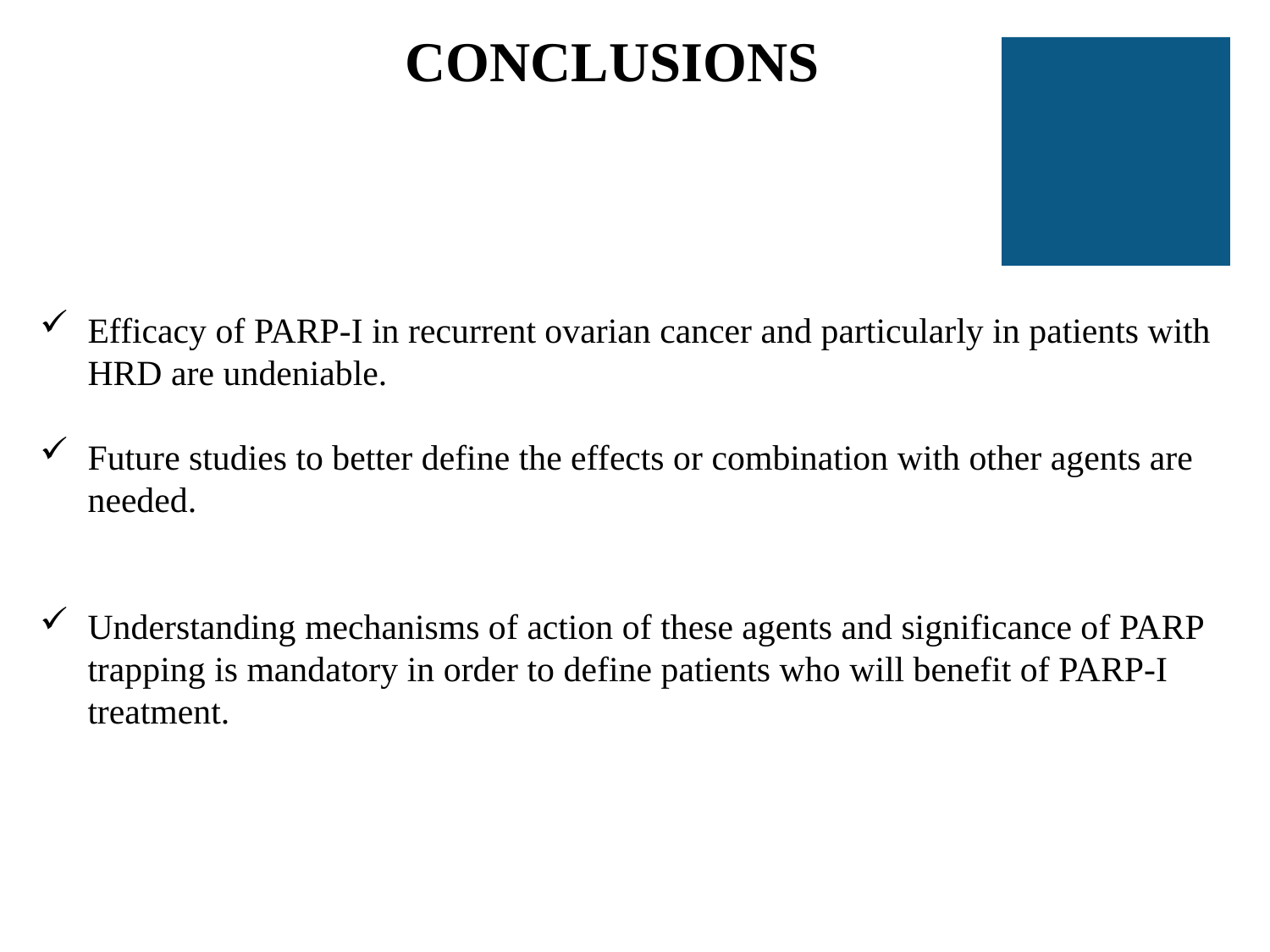

# CONCLUSIONS
Efficacy of PARP-I in recurrent ovarian cancer and particularly in patients with HRD are undeniable.

Future studies to better define the effects or combination with other agents are needed.

Understanding mechanisms of action of these agents and significance of PARP trapping is mandatory in order to define patients who will benefit of PARP-I treatment.